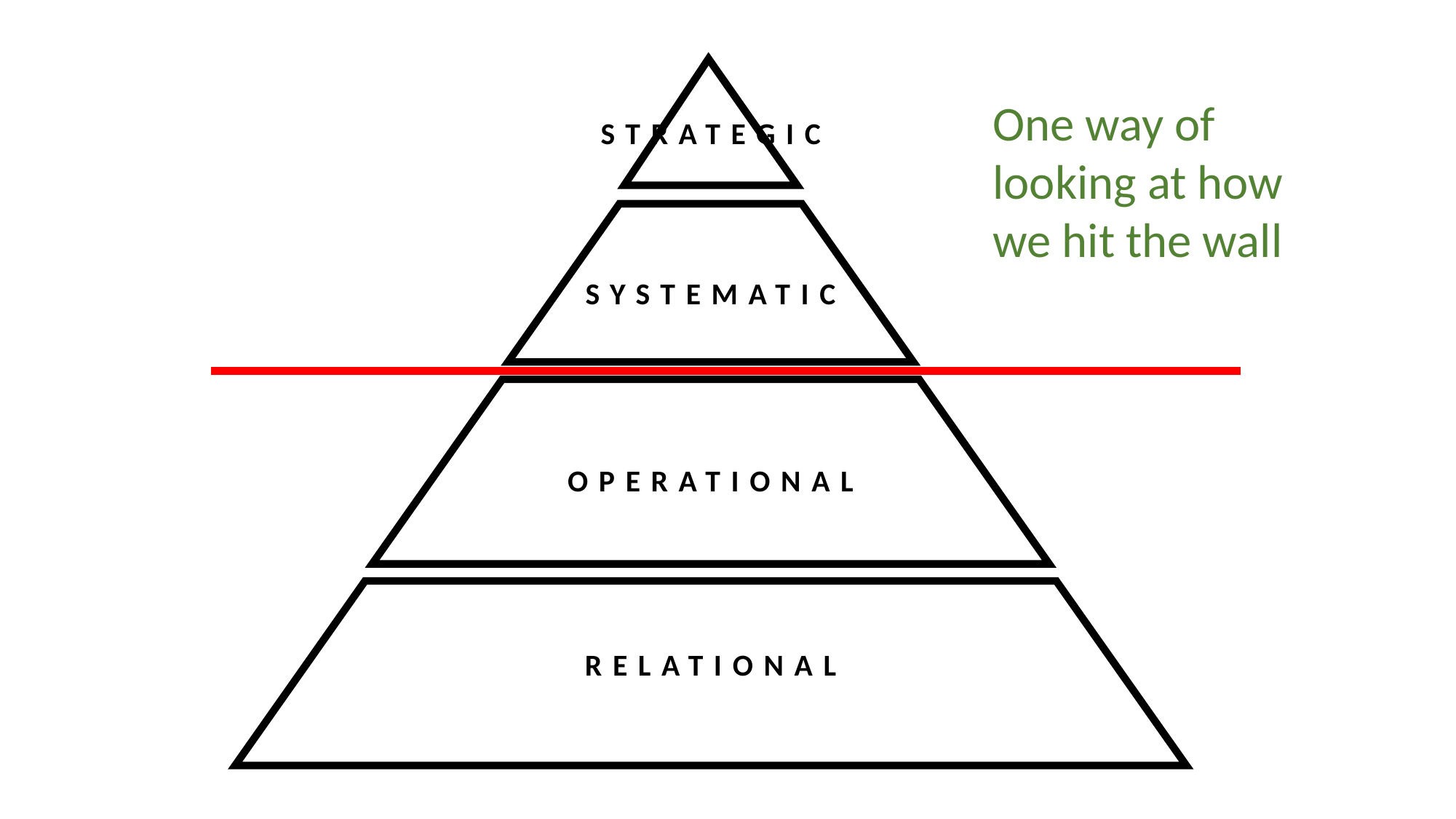

One way of looking at how
we hit the wall
STRATEGIC

SYSTEMATIC

OPERATIONAL

RELATIONAL